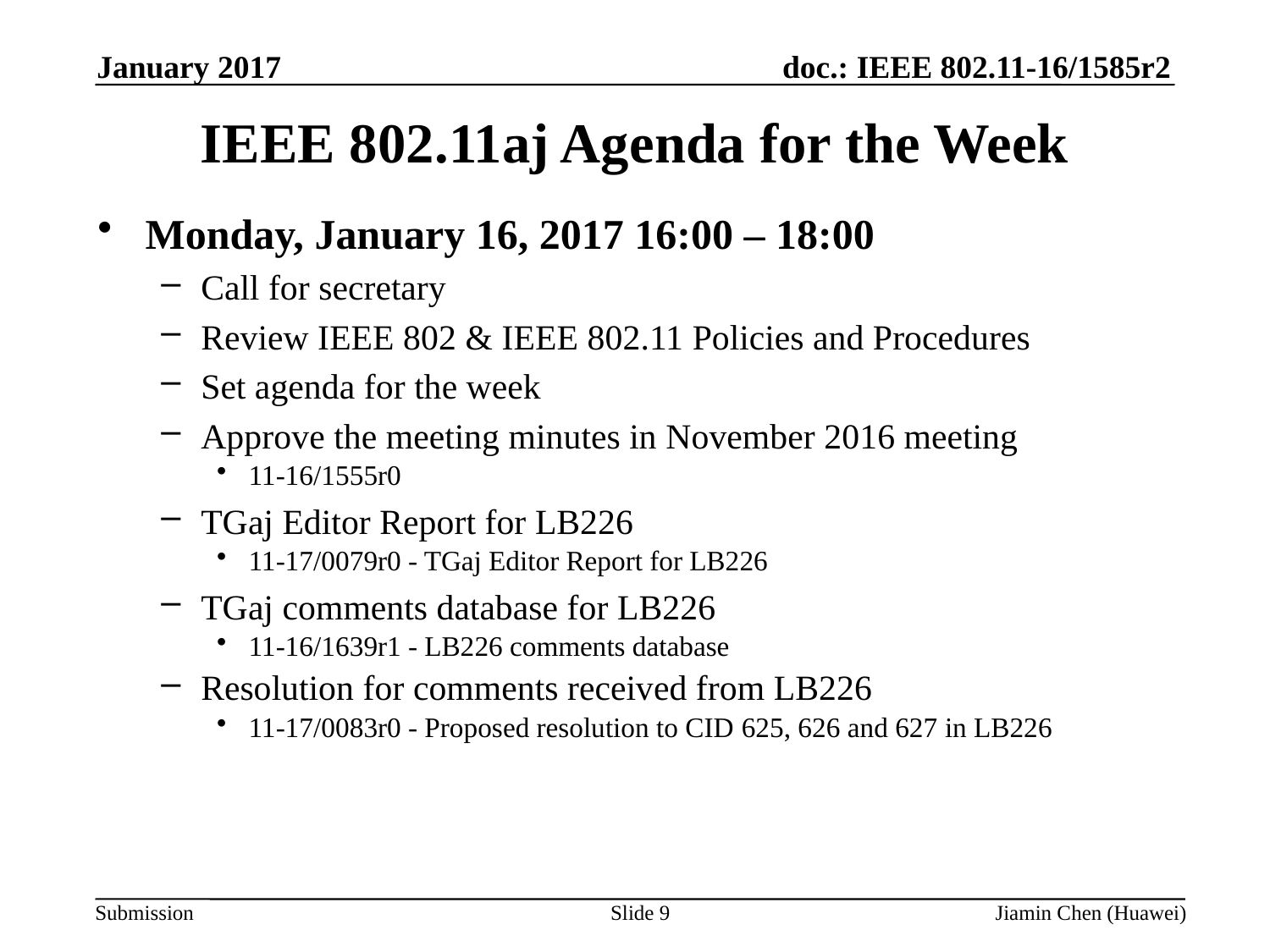

January 2017
# IEEE 802.11aj Agenda for the Week
Monday, January 16, 2017 16:00 – 18:00
Call for secretary
Review IEEE 802 & IEEE 802.11 Policies and Procedures
Set agenda for the week
Approve the meeting minutes in November 2016 meeting
11-16/1555r0
TGaj Editor Report for LB226
11-17/0079r0 - TGaj Editor Report for LB226
TGaj comments database for LB226
11-16/1639r1 - LB226 comments database
Resolution for comments received from LB226
11-17/0083r0 - Proposed resolution to CID 625, 626 and 627 in LB226
Slide 9
Jiamin Chen (Huawei)